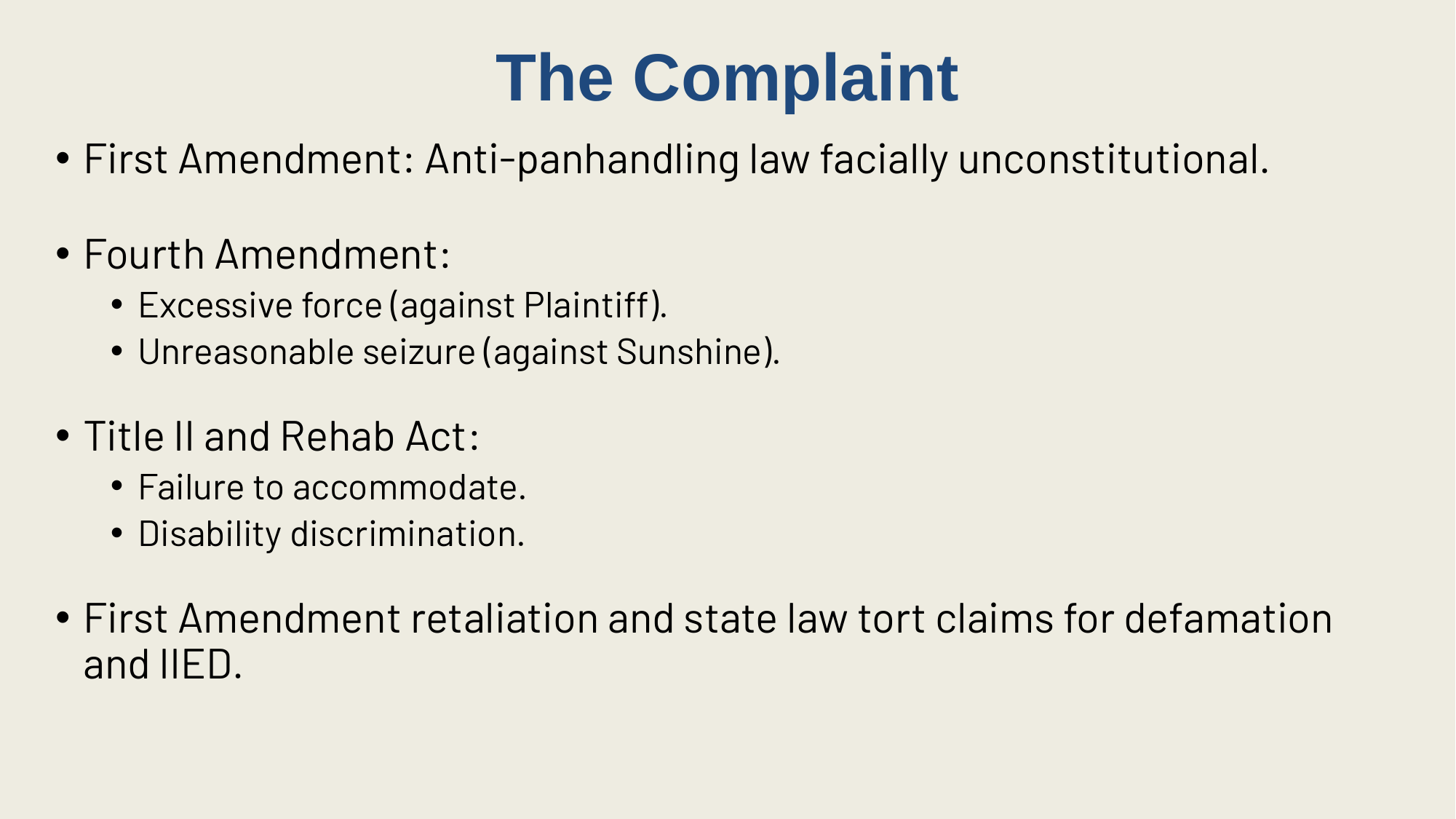

# The Complaint
First Amendment: Anti-panhandling law facially unconstitutional.

Fourth Amendment:
Excessive force (against Plaintiff).
Unreasonable seizure (against Sunshine).

Title II and Rehab Act:
Failure to accommodate.
Disability discrimination.

First Amendment retaliation and state law tort claims for defamation and IIED.